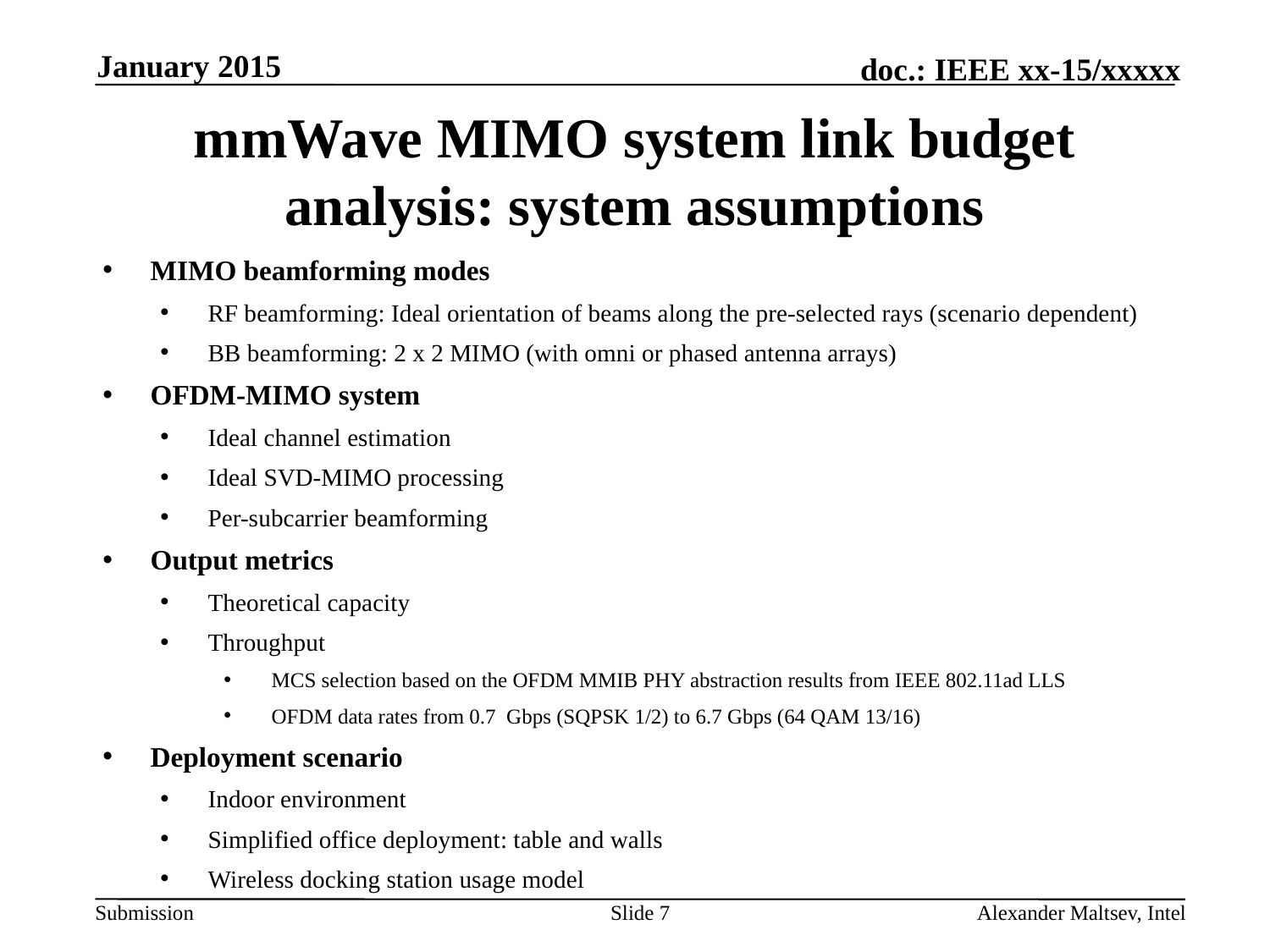

January 2015
# mmWave MIMO system link budget analysis: system assumptions
MIMO beamforming modes
RF beamforming: Ideal orientation of beams along the pre-selected rays (scenario dependent)
BB beamforming: 2 x 2 MIMO (with omni or phased antenna arrays)
OFDM-MIMO system
Ideal channel estimation
Ideal SVD-MIMO processing
Per-subcarrier beamforming
Output metrics
Theoretical capacity
Throughput
MCS selection based on the OFDM MMIB PHY abstraction results from IEEE 802.11ad LLS
OFDM data rates from 0.7  Gbps (SQPSK 1/2) to 6.7 Gbps (64 QAM 13/16)
Deployment scenario
Indoor environment
Simplified office deployment: table and walls
Wireless docking station usage model

Slide 7
Alexander Maltsev, Intel